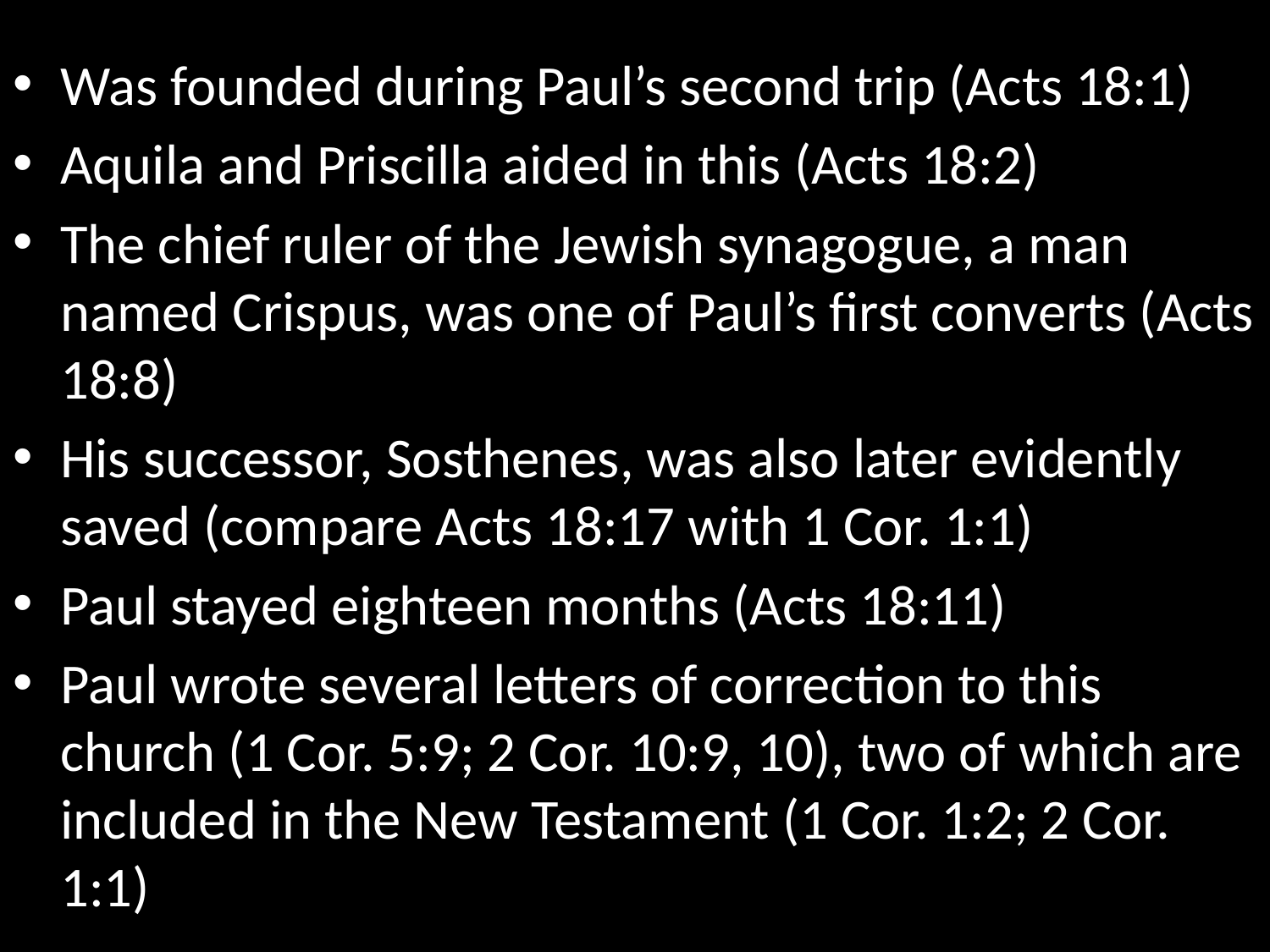

Was founded during Paul’s second trip (Acts 18:1)
Aquila and Priscilla aided in this (Acts 18:2)
The chief ruler of the Jewish synagogue, a man named Crispus, was one of Paul’s first converts (Acts 18:8)
His successor, Sosthenes, was also later evidently saved (compare Acts 18:17 with 1 Cor. 1:1)
Paul stayed eighteen months (Acts 18:11)
Paul wrote several letters of correction to this church (1 Cor. 5:9; 2 Cor. 10:9, 10), two of which are included in the New Testament (1 Cor. 1:2; 2 Cor. 1:1)